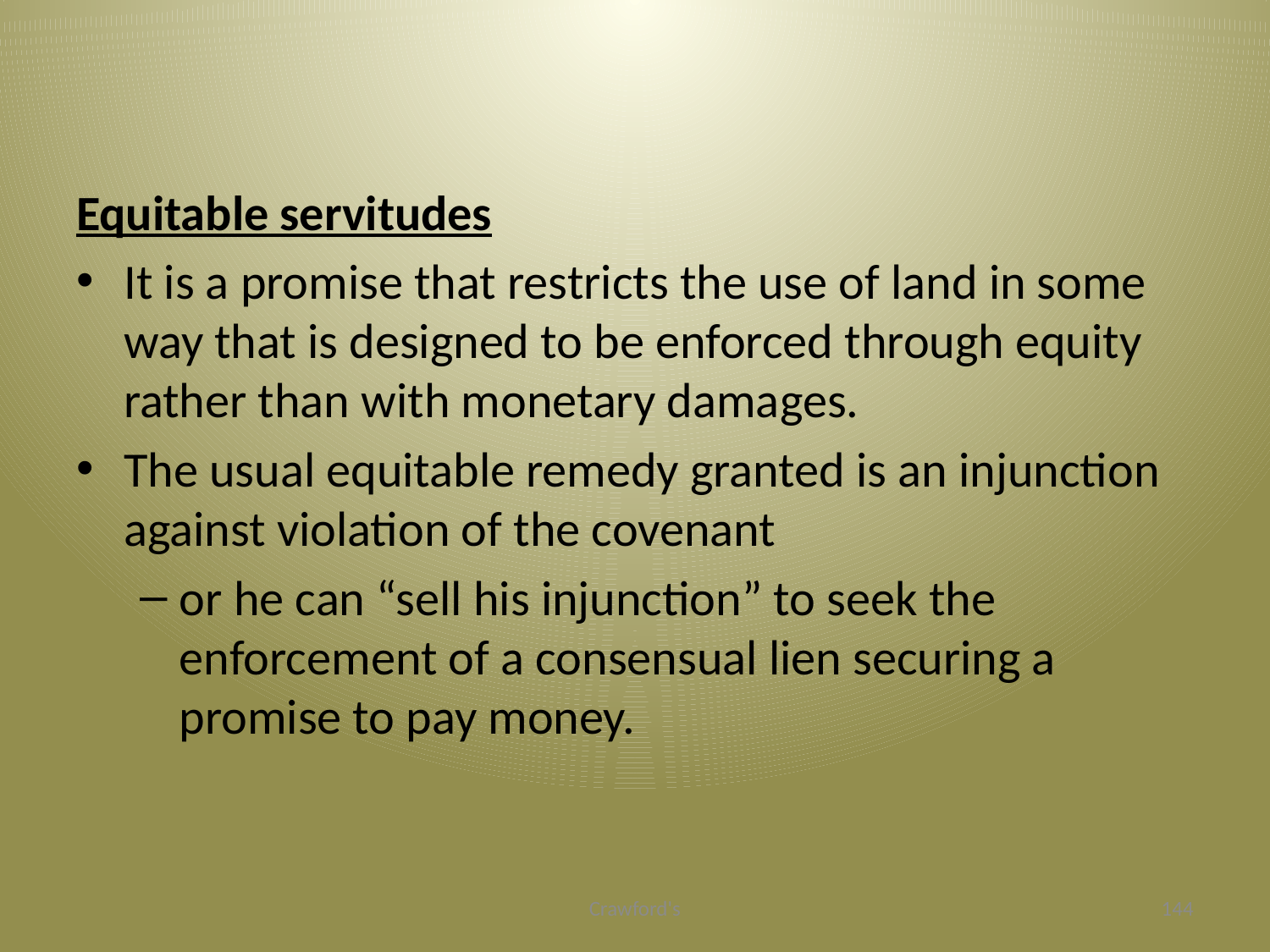

#
Equitable servitudes
It is a promise that restricts the use of land in some way that is designed to be enforced through equity rather than with monetary damages.
The usual equitable remedy granted is an injunction against violation of the covenant
or he can “sell his injunction” to seek the enforcement of a consensual lien securing a promise to pay money.
Crawford's
144